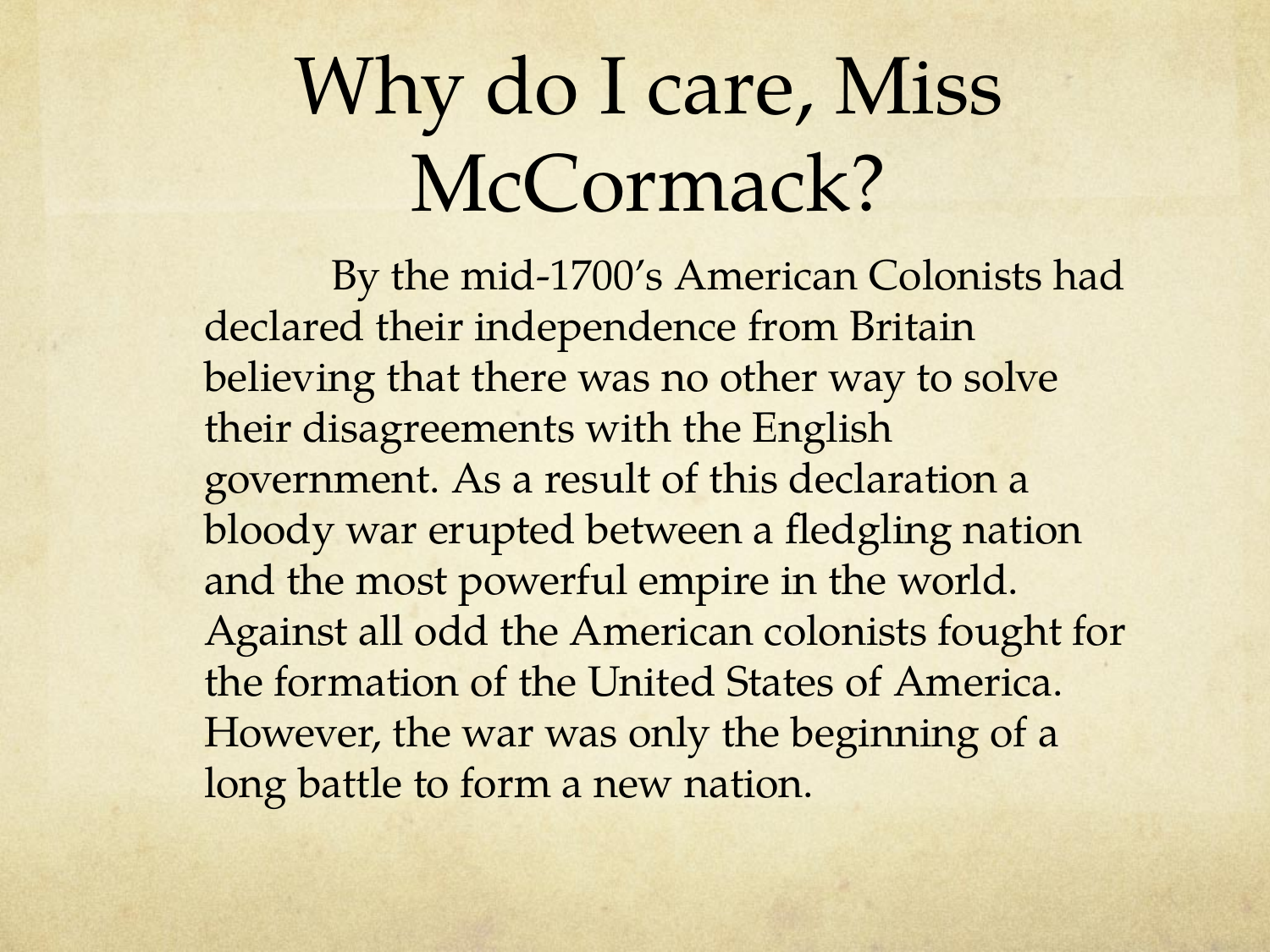

# Why do I care, Miss McCormack?
		By the mid-1700’s American Colonists had declared their independence from Britain believing that there was no other way to solve their disagreements with the English government. As a result of this declaration a bloody war erupted between a fledgling nation and the most powerful empire in the world. Against all odd the American colonists fought for the formation of the United States of America. However, the war was only the beginning of a long battle to form a new nation.